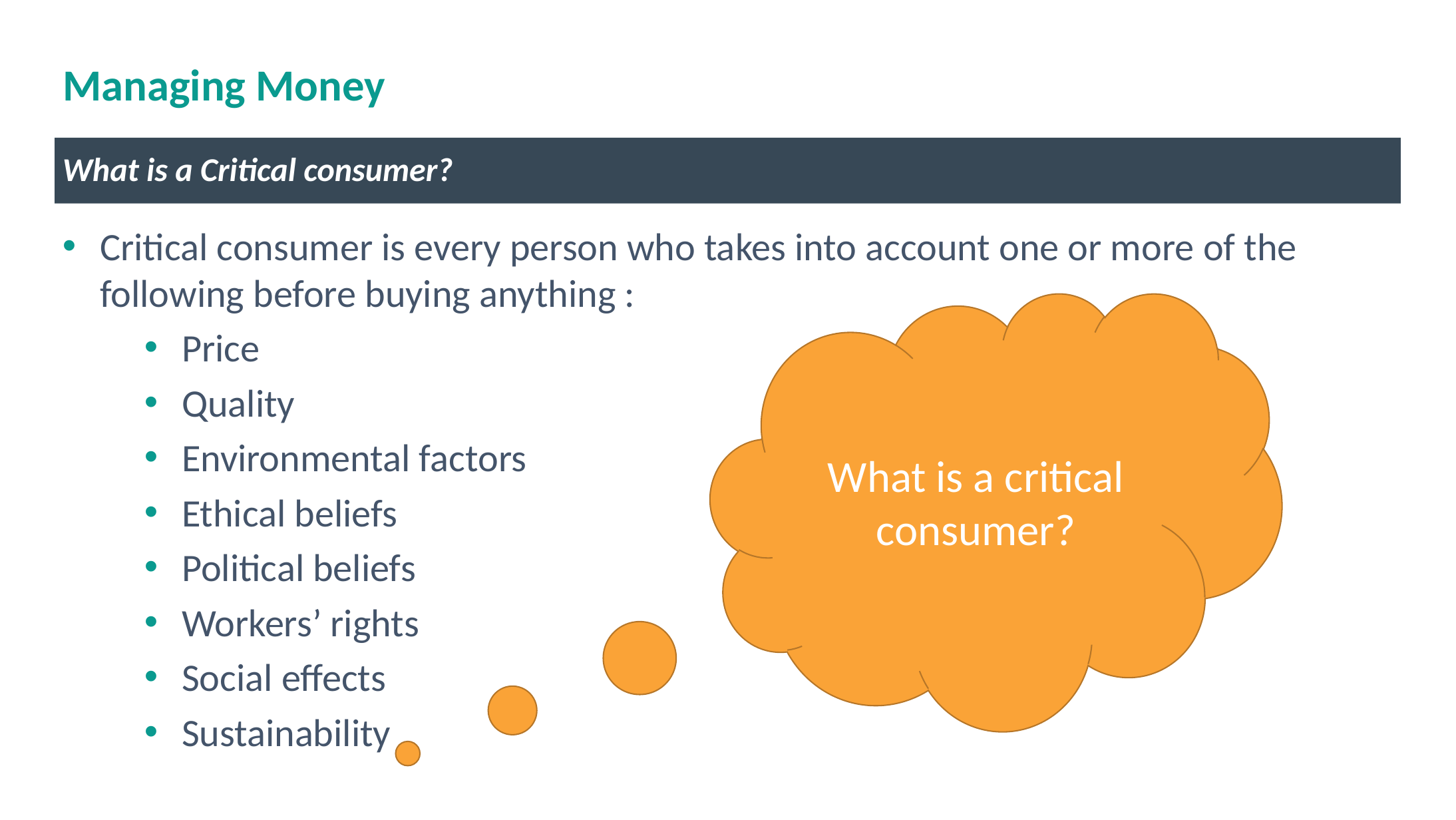

# Managing Money
What is a Critical consumer?
Critical consumer is every person who takes into account one or more of the following before buying anything :
Price
Quality
Environmental factors
Ethical beliefs
Political beliefs
Workers’ rights
Social effects
Sustainability

What is a critical consumer?